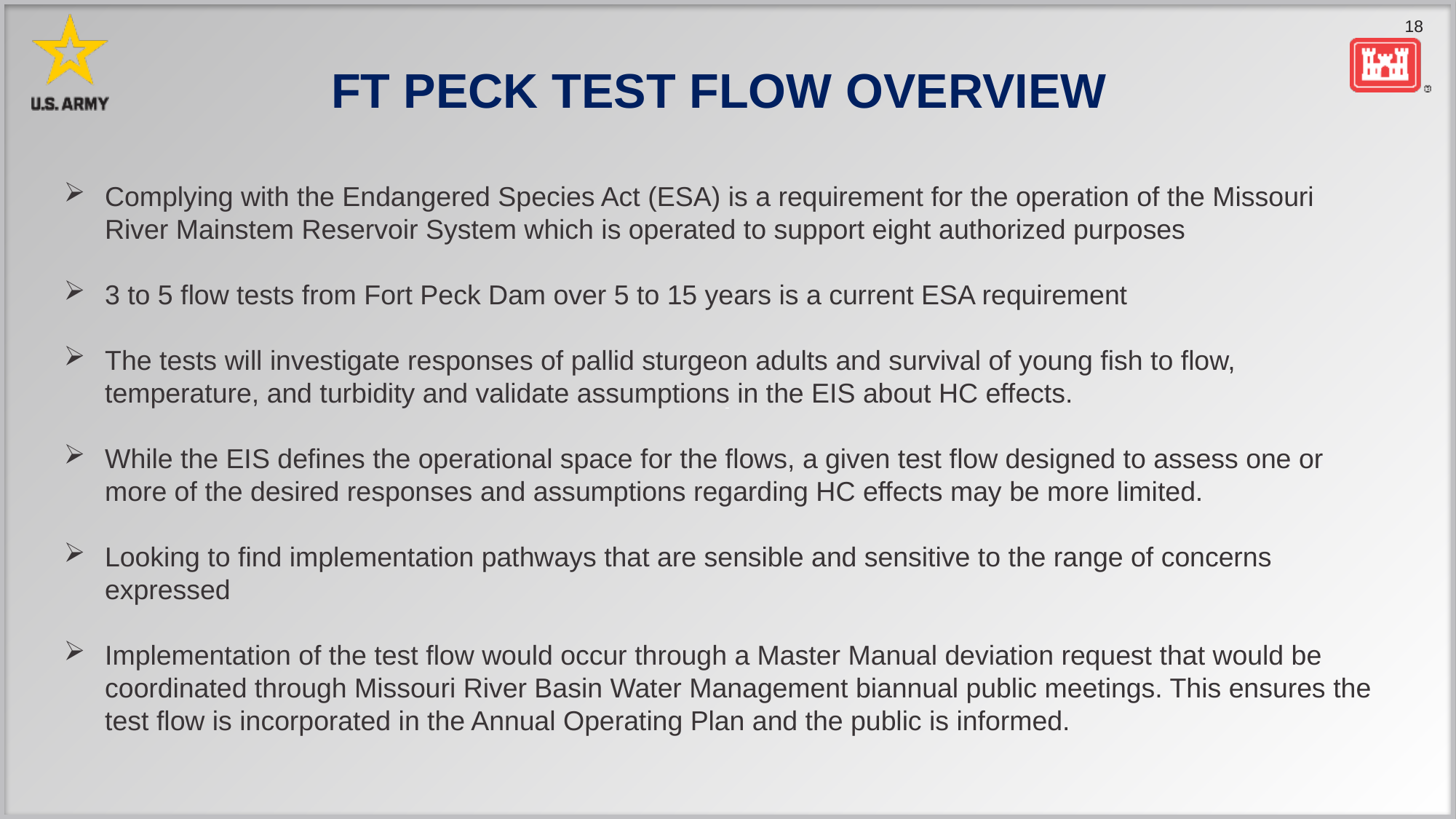

# Ft Peck test flow overview
Complying with the Endangered Species Act (ESA) is a requirement for the operation of the Missouri River Mainstem Reservoir System which is operated to support eight authorized purposes

3 to 5 flow tests from Fort Peck Dam over 5 to 15 years is a current ESA requirement

The tests will investigate responses of pallid sturgeon adults and survival of young fish to flow, temperature, and turbidity and validate assumptions in the EIS about HC effects.

While the EIS defines the operational space for the flows, a given test flow designed to assess one or more of the desired responses and assumptions regarding HC effects may be more limited.

Looking to find implementation pathways that are sensible and sensitive to the range of concerns expressed

Implementation of the test flow would occur through a Master Manual deviation request that would be coordinated through Missouri River Basin Water Management biannual public meetings. This ensures the test flow is incorporated in the Annual Operating Plan and the public is informed.